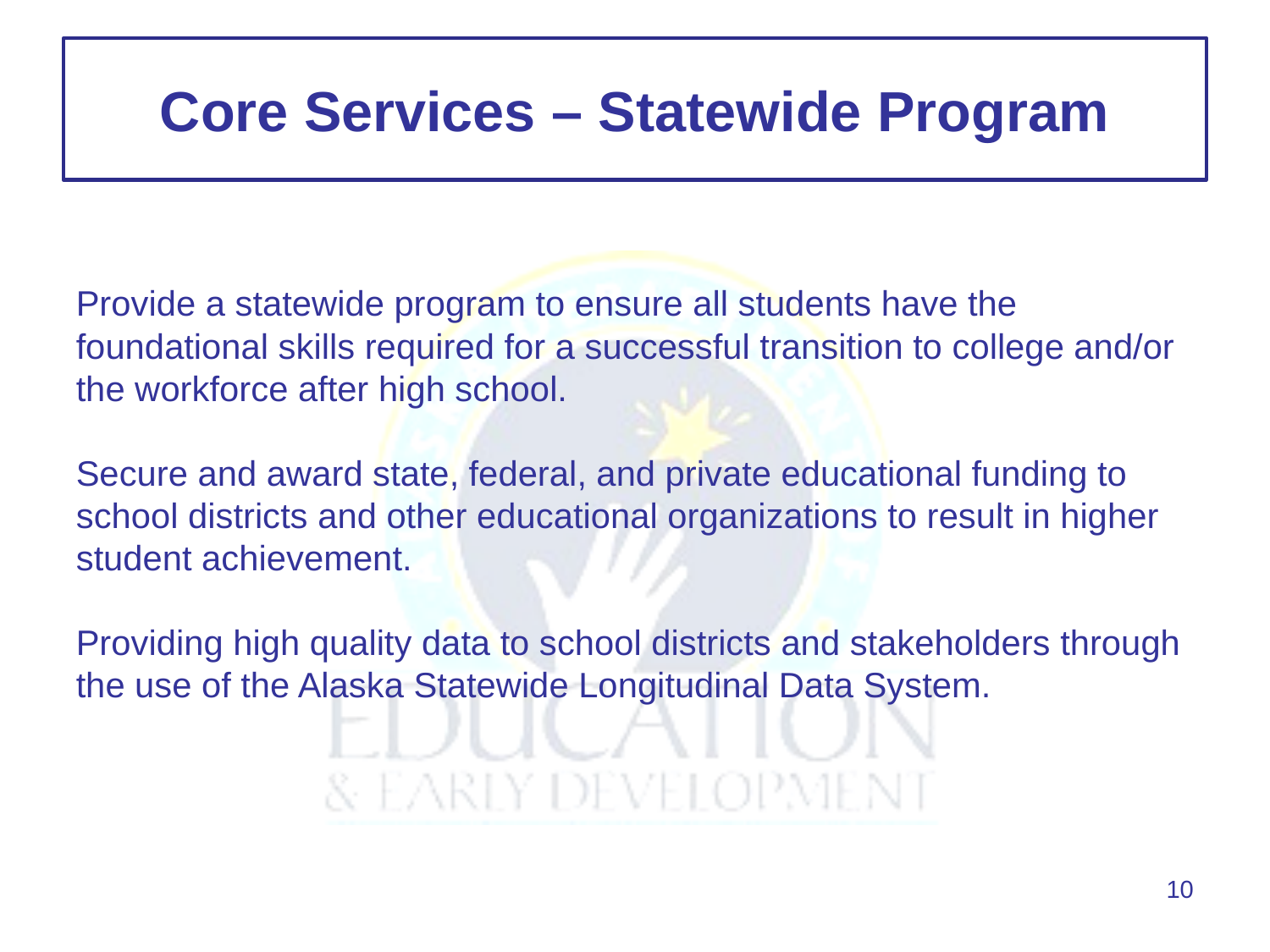

Core Services – Statewide Program
Provide a statewide program to ensure all students have the foundational skills required for a successful transition to college and/or the workforce after high school.

Secure and award state, federal, and private educational funding to school districts and other educational organizations to result in higher student achievement.

Providing high quality data to school districts and stakeholders through the use of the Alaska Statewide Longitudinal Data System.

10